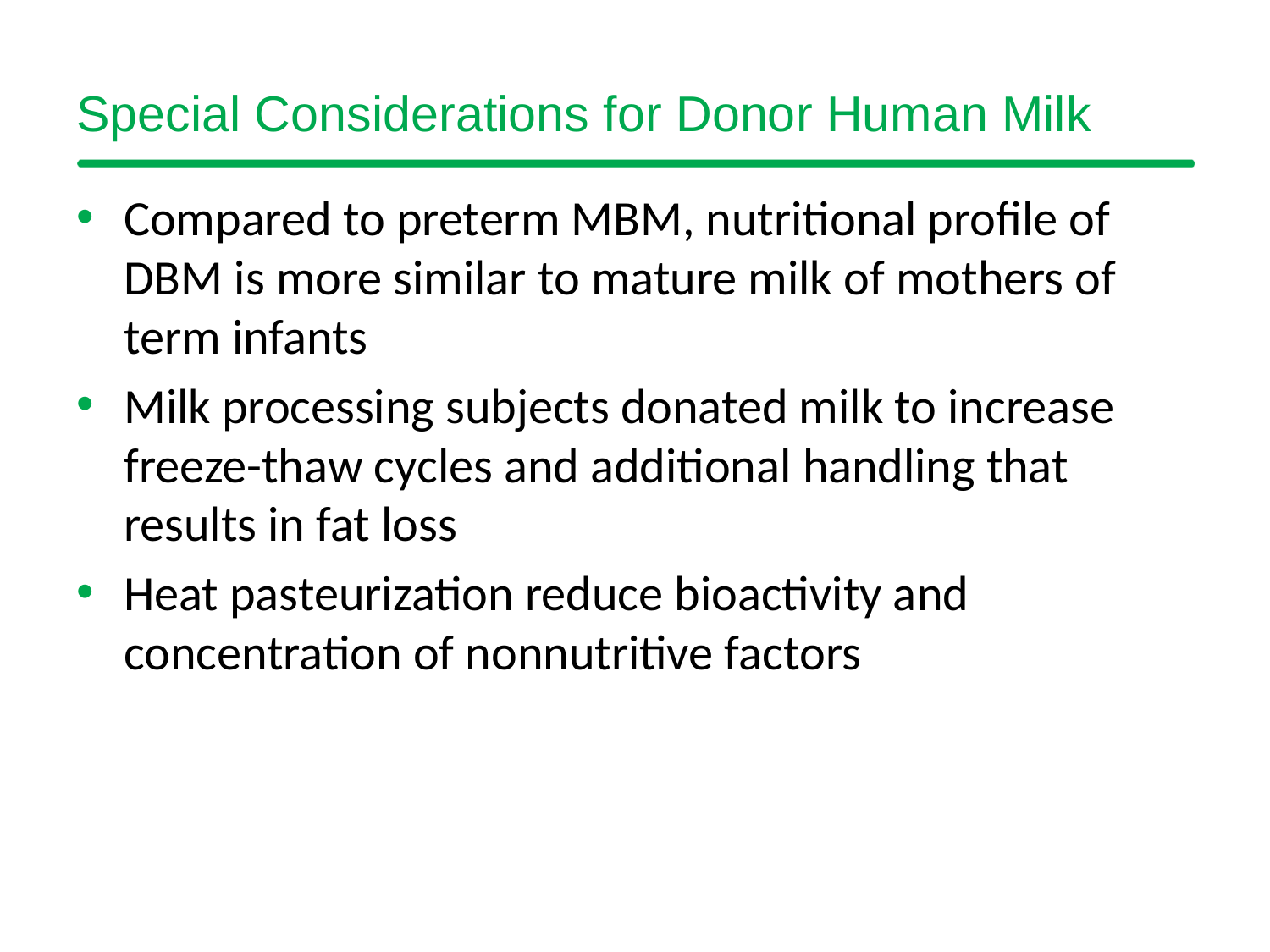

# Special Considerations for Donor Human Milk
Compared to preterm MBM, nutritional profile of DBM is more similar to mature milk of mothers of term infants
Milk processing subjects donated milk to increase freeze-thaw cycles and additional handling that results in fat loss
Heat pasteurization reduce bioactivity and concentration of nonnutritive factors